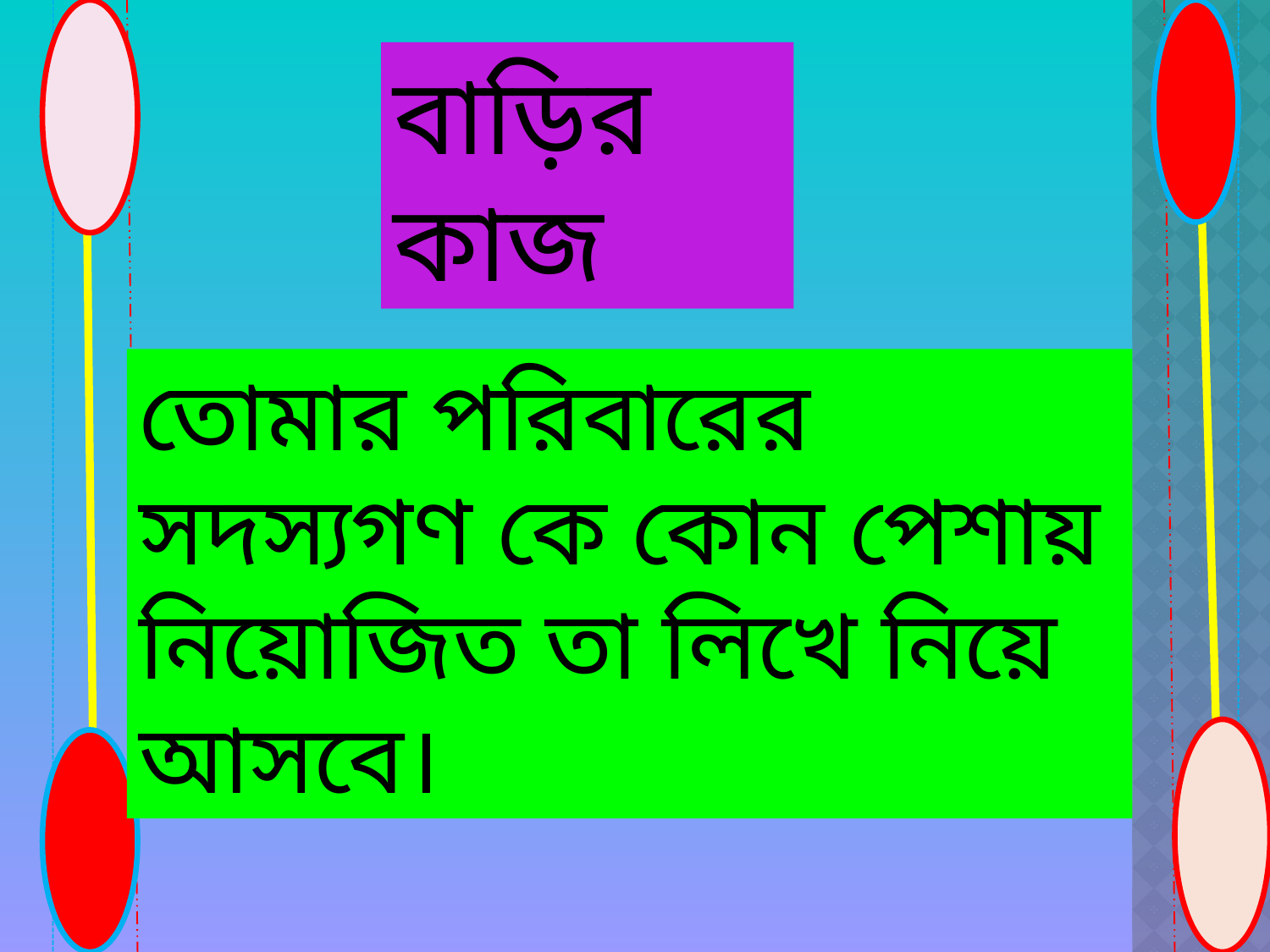

বাড়ির কাজ

তোমার পরিবারের সদস্যগণ কে কোন পেশায় নিয়োজিত তা লিখে নিয়ে আসবে।